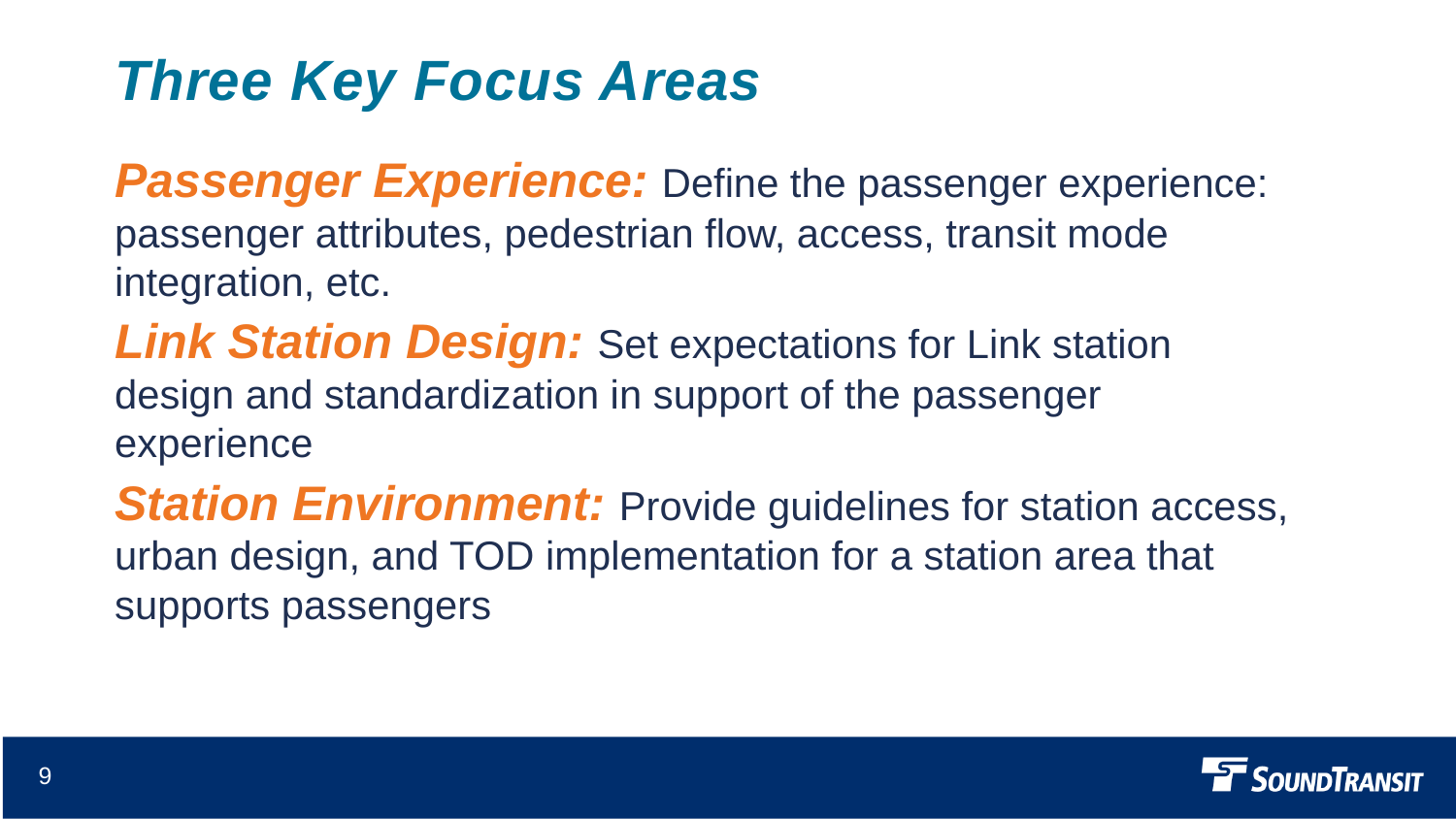

# Three Key Focus Areas
Passenger Experience: Define the passenger experience: passenger attributes, pedestrian flow, access, transit mode integration, etc.
Link Station Design: Set expectations for Link station design and standardization in support of the passenger experience
Station Environment: Provide guidelines for station access, urban design, and TOD implementation for a station area that supports passengers